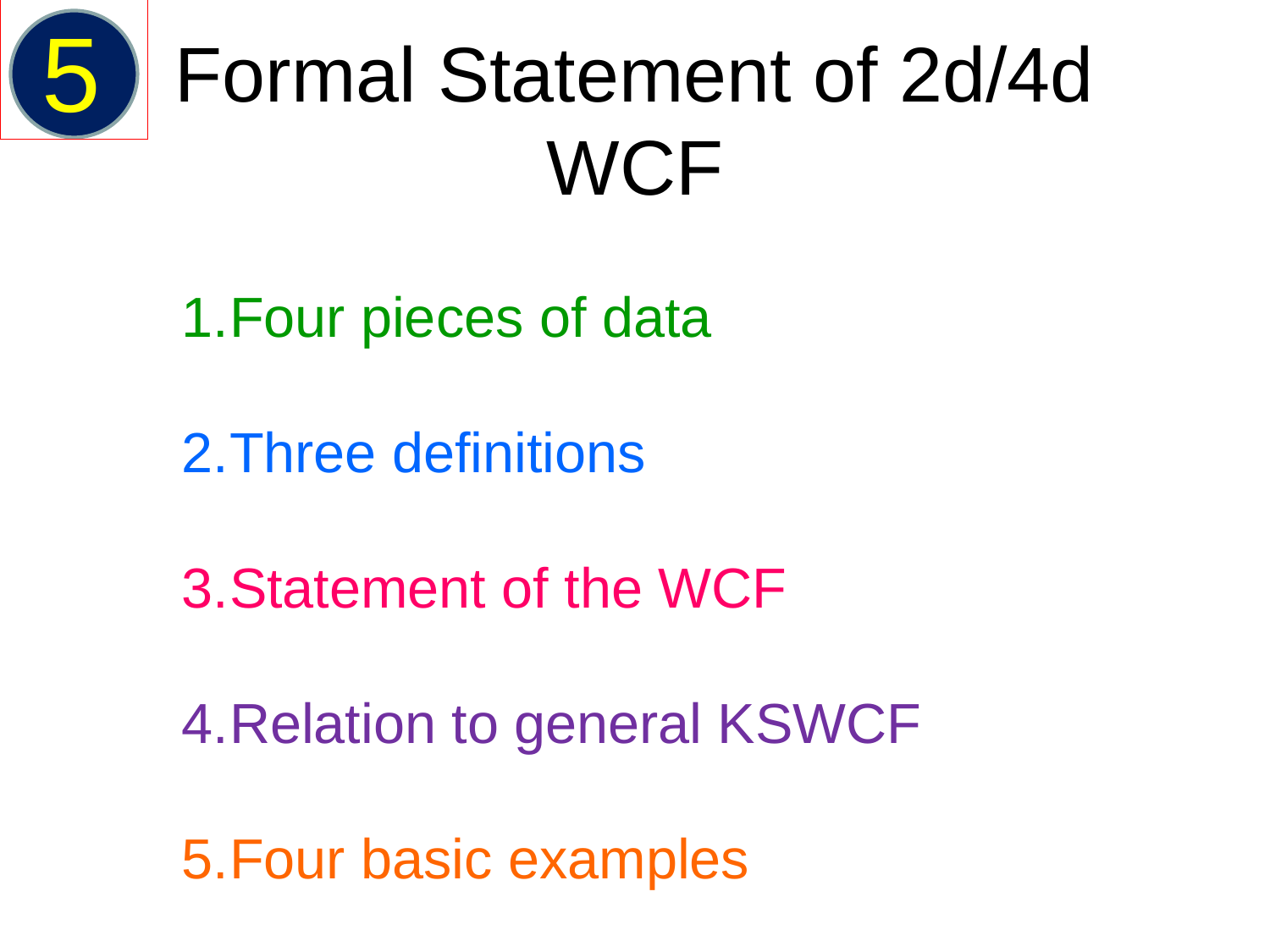

5

# Formal Statement of 2d/4d WCF
Four pieces of data

Three definitions

Statement of the WCF

Relation to general KSWCF

Four basic examples